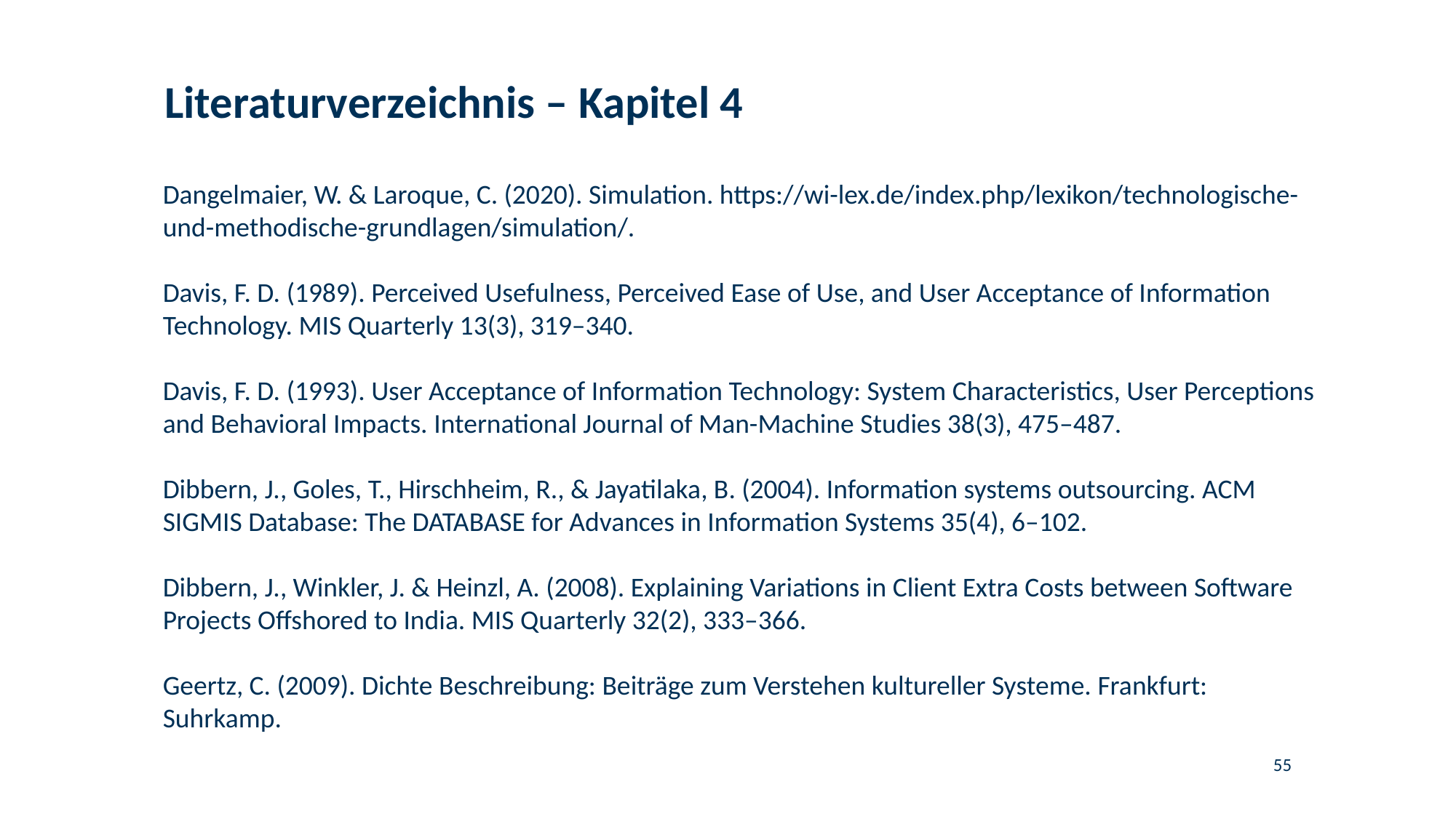

# Literaturverzeichnis – Kapitel 4
Dangelmaier, W. & Laroque, C. (2020). Simulation. https://wi-lex.de/index.php/lexikon/technologische-und-methodische-grundlagen/simulation/.

Davis, F. D. (1989). Perceived Usefulness, Perceived Ease of Use, and User Acceptance of Information Technology. MIS Quarterly 13(3), 319–340.

Davis, F. D. (1993). User Acceptance of Information Technology: System Characteristics, User Perceptions and Behavioral Impacts. International Journal of Man-Machine Studies 38(3), 475–487.

Dibbern, J., Goles, T., Hirschheim, R., & Jayatilaka, B. (2004). Information systems outsourcing. ACM SIGMIS Database: The DATABASE for Advances in Information Systems 35(4), 6–102.

Dibbern, J., Winkler, J. & Heinzl, A. (2008). Explaining Variations in Client Extra Costs between Software Projects Offshored to India. MIS Quarterly 32(2), 333–366.

Geertz, C. (2009). Dichte Beschreibung: Beiträge zum Verstehen kultureller Systeme. Frankfurt: Suhrkamp.
55